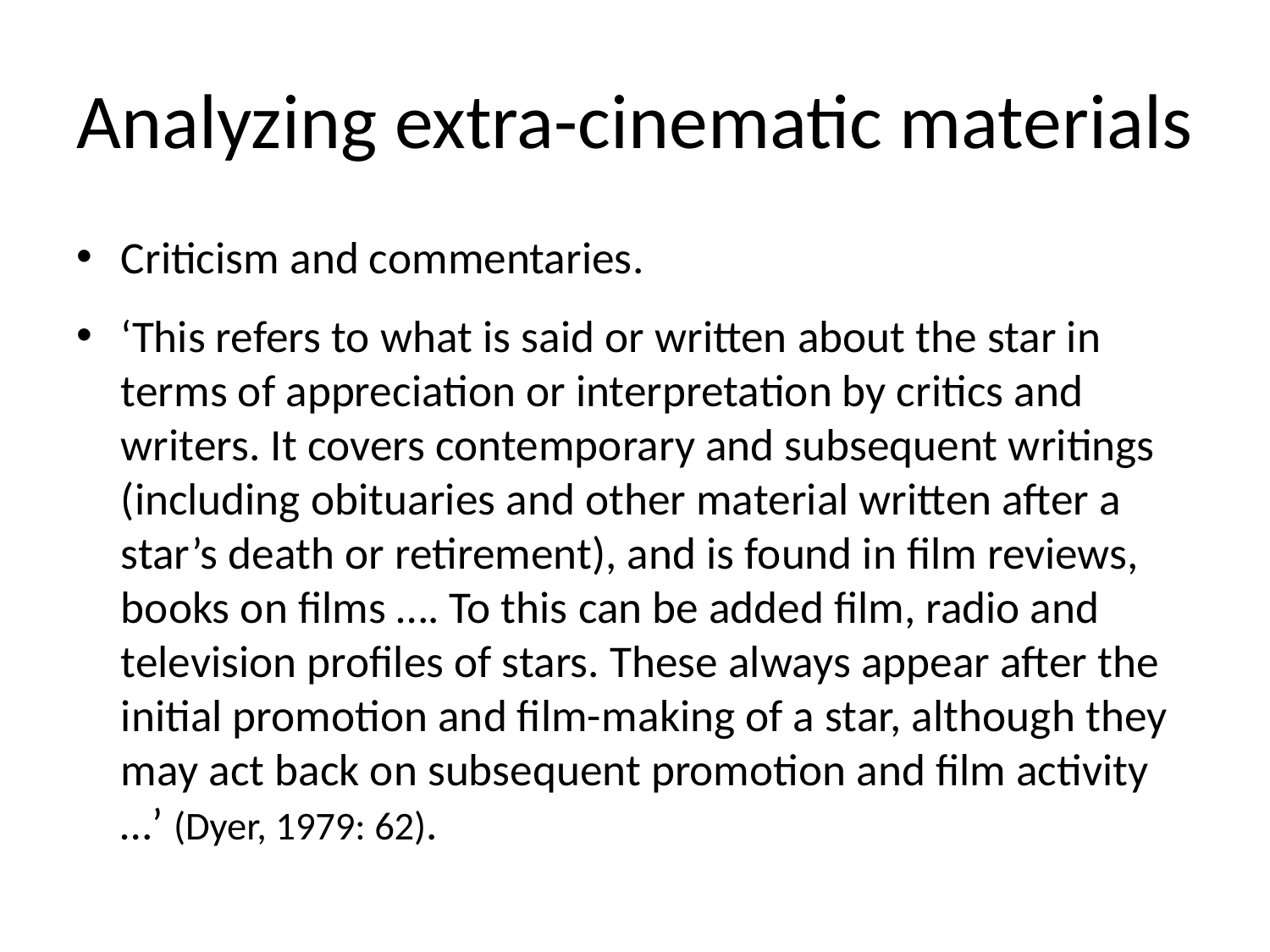

# Analyzing extra-cinematic materials
Criticism and commentaries.

‘This refers to what is said or written about the star in terms of appreciation or interpretation by critics and writers. It covers contemporary and subsequent writings (including obituaries and other material written after a star’s death or retirement), and is found in film reviews, books on films …. To this can be added film, radio and television profiles of stars. These always appear after the initial promotion and film-making of a star, although they may act back on subsequent promotion and film activity …’ (Dyer, 1979: 62).